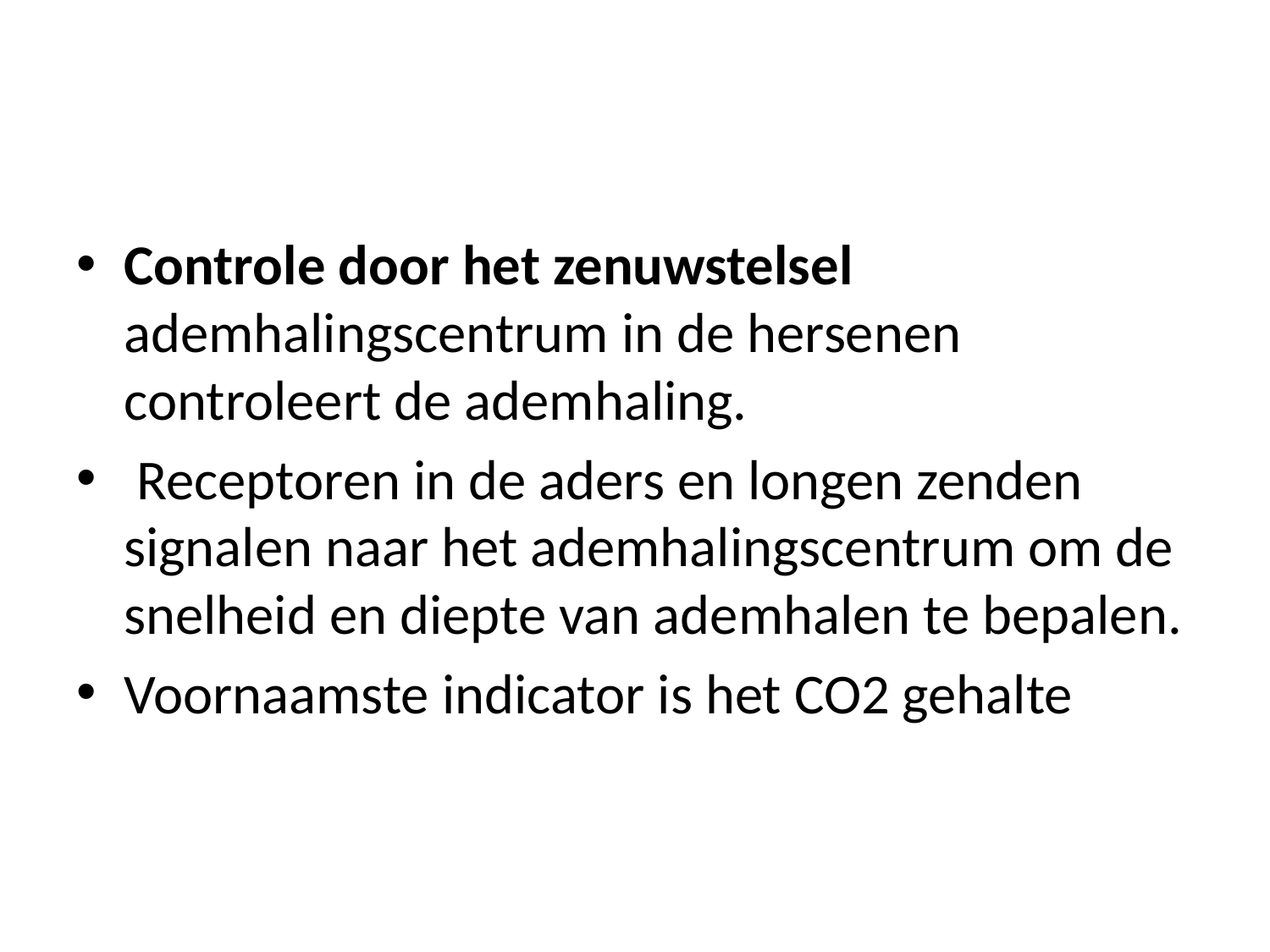

#
Controle door het zenuwstelsel ademhalingscentrum in de hersenen controleert de ademhaling.
 Receptoren in de aders en longen zenden signalen naar het ademhalingscentrum om de snelheid en diepte van ademhalen te bepalen.
Voornaamste indicator is het CO2 gehalte